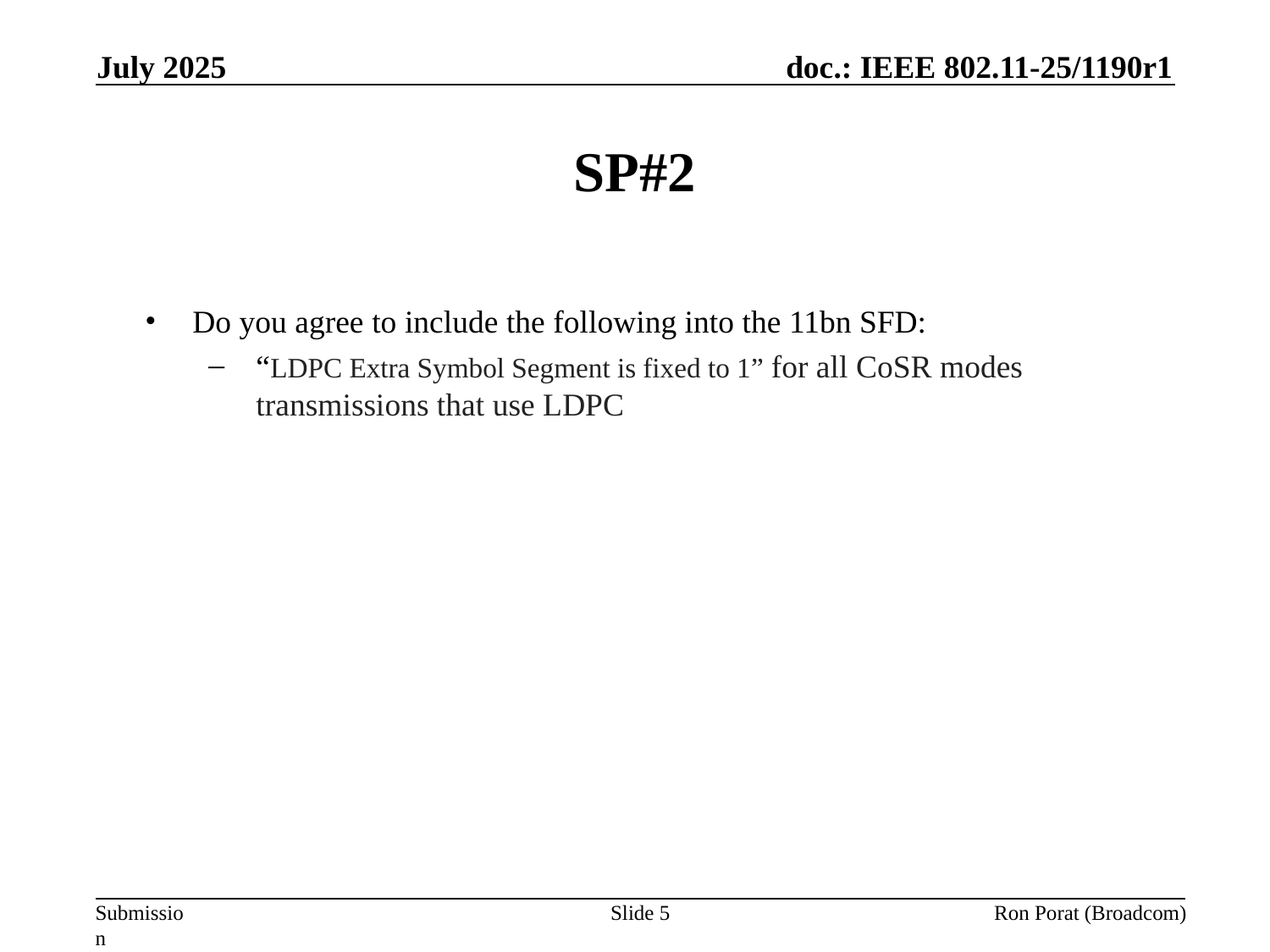

July 2025
# SP#2

Do you agree to include the following into the 11bn SFD:
“LDPC Extra Symbol Segment is fixed to 1” for all CoSR modes transmissions that use LDPC

Slide 5
Ron Porat (Broadcom)